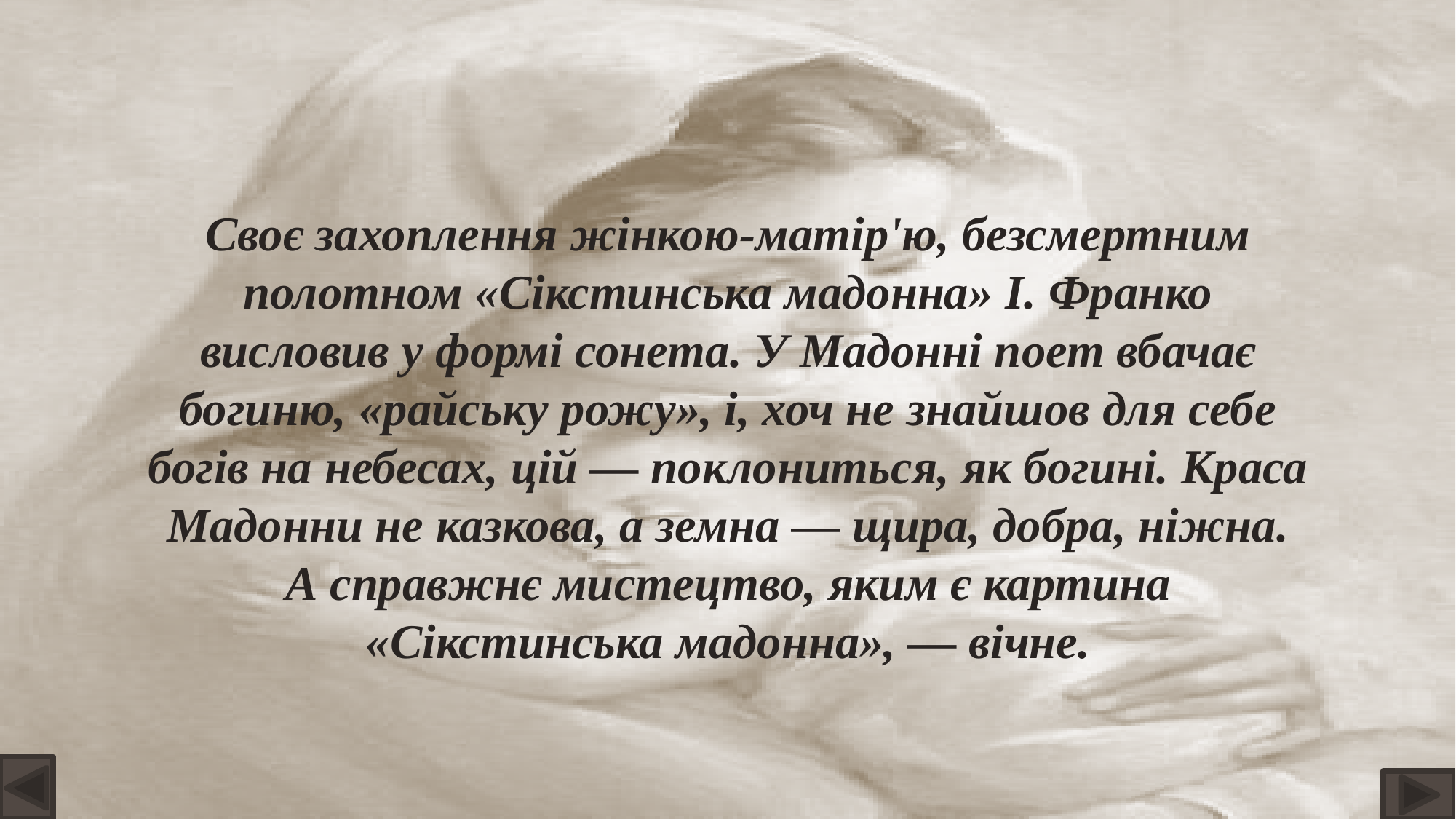

Своє захоплення жінкою-матір'ю, безсмертним полотном «Сікстинська мадонна» І. Франко
висловив у формі сонета. У Мадонні поет вбачає богиню, «райську рожу», і, хоч не знайшов для себе богів на небесах, цій — поклониться, як богині. Краса Мадонни не казкова, а земна — щира, добра, ніжна. А справжнє мистецтво, яким є картина «Сікстинська мадонна», — вічне.